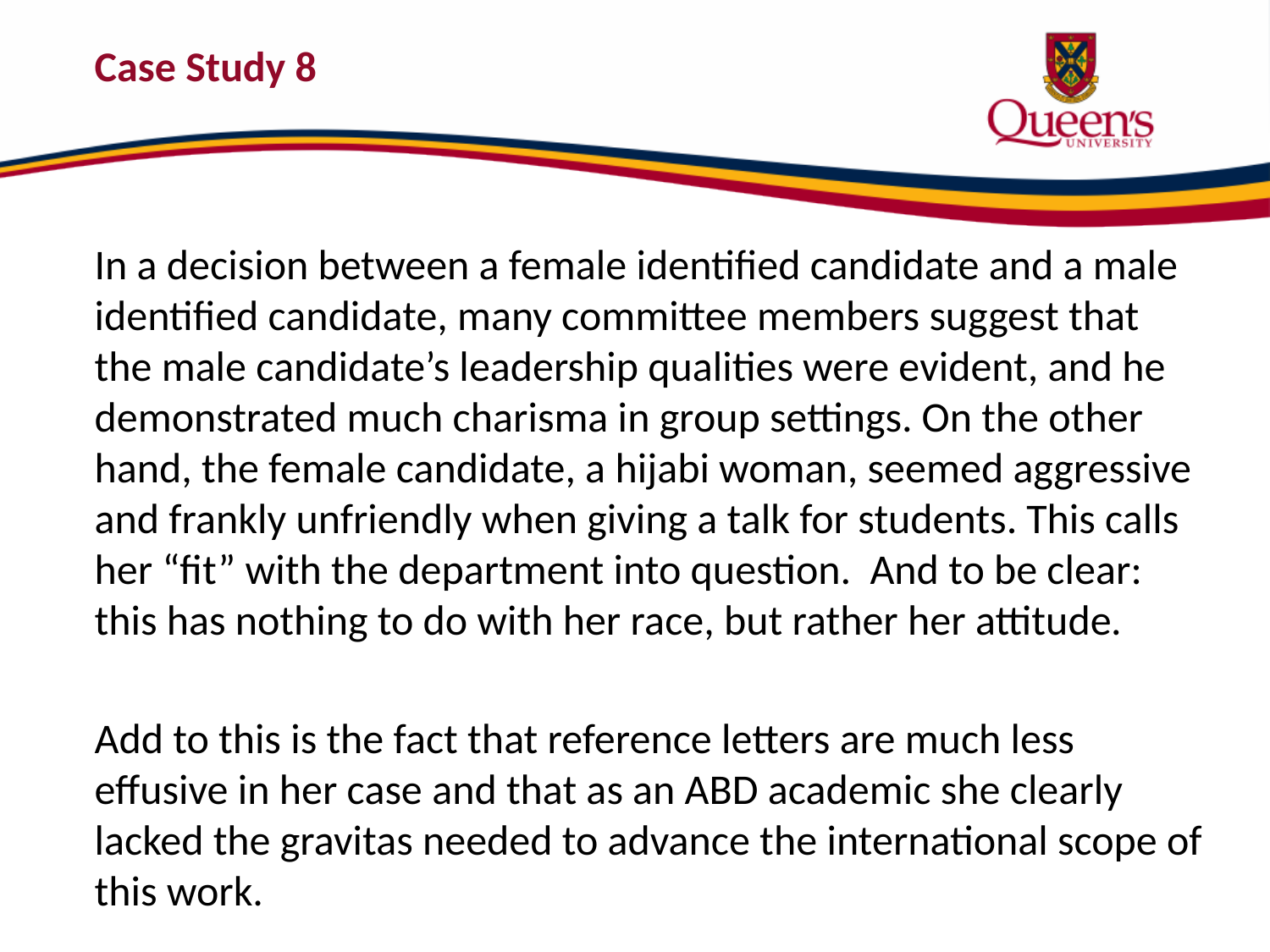

# Case Study 8
In a decision between a female identified candidate and a male identified candidate, many committee members suggest that the male candidate’s leadership qualities were evident, and he demonstrated much charisma in group settings. On the other hand, the female candidate, a hijabi woman, seemed aggressive and frankly unfriendly when giving a talk for students. This calls her “fit” with the department into question.  And to be clear: this has nothing to do with her race, but rather her attitude.

Add to this is the fact that reference letters are much less effusive in her case and that as an ABD academic she clearly lacked the gravitas needed to advance the international scope of this work.